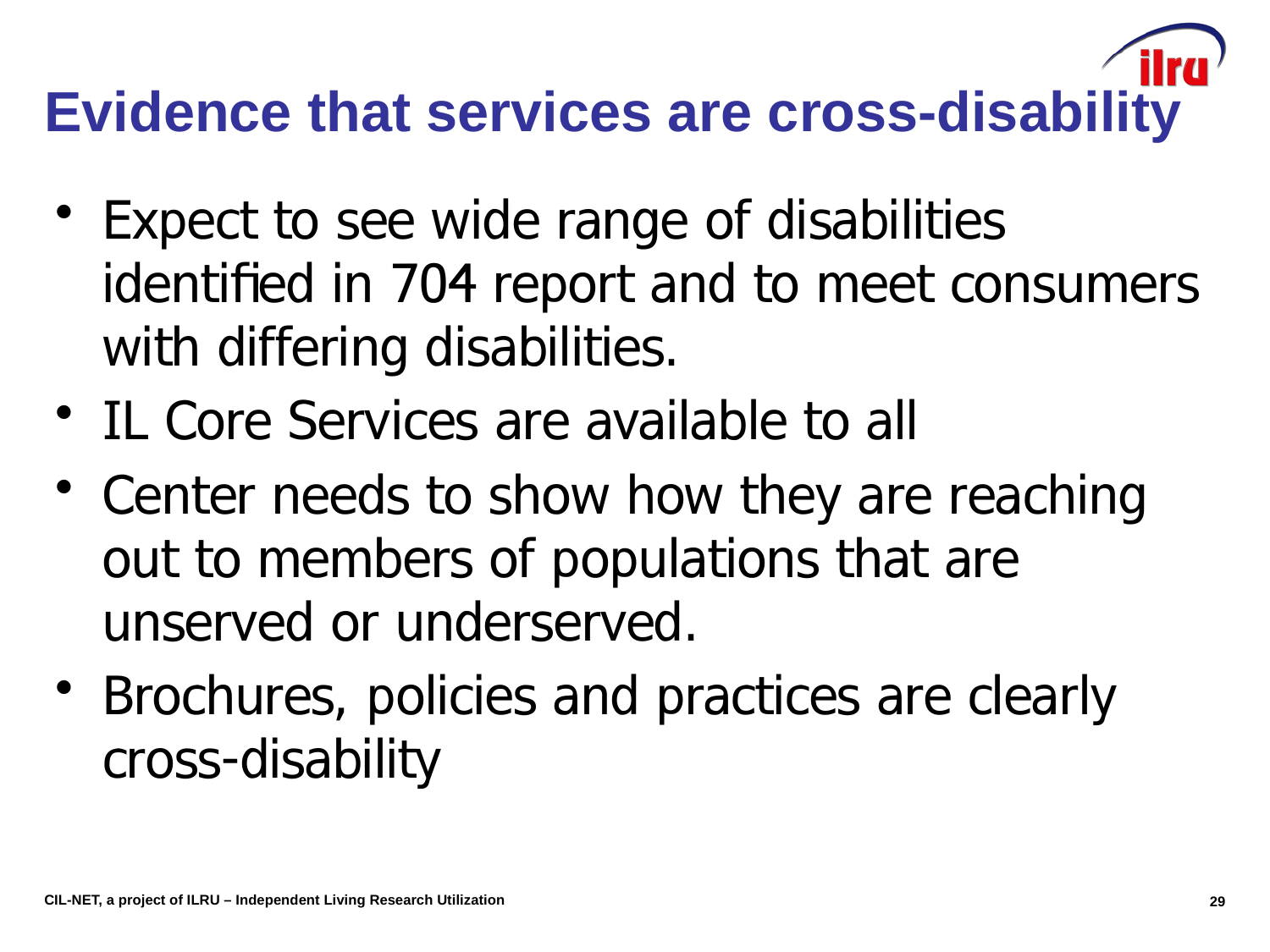

# Evidence that services are cross-disability
Expect to see wide range of disabilities identified in 704 report and to meet consumers with differing disabilities.
IL Core Services are available to all
Center needs to show how they are reaching out to members of populations that are unserved or underserved.
Brochures, policies and practices are clearly cross-disability
29